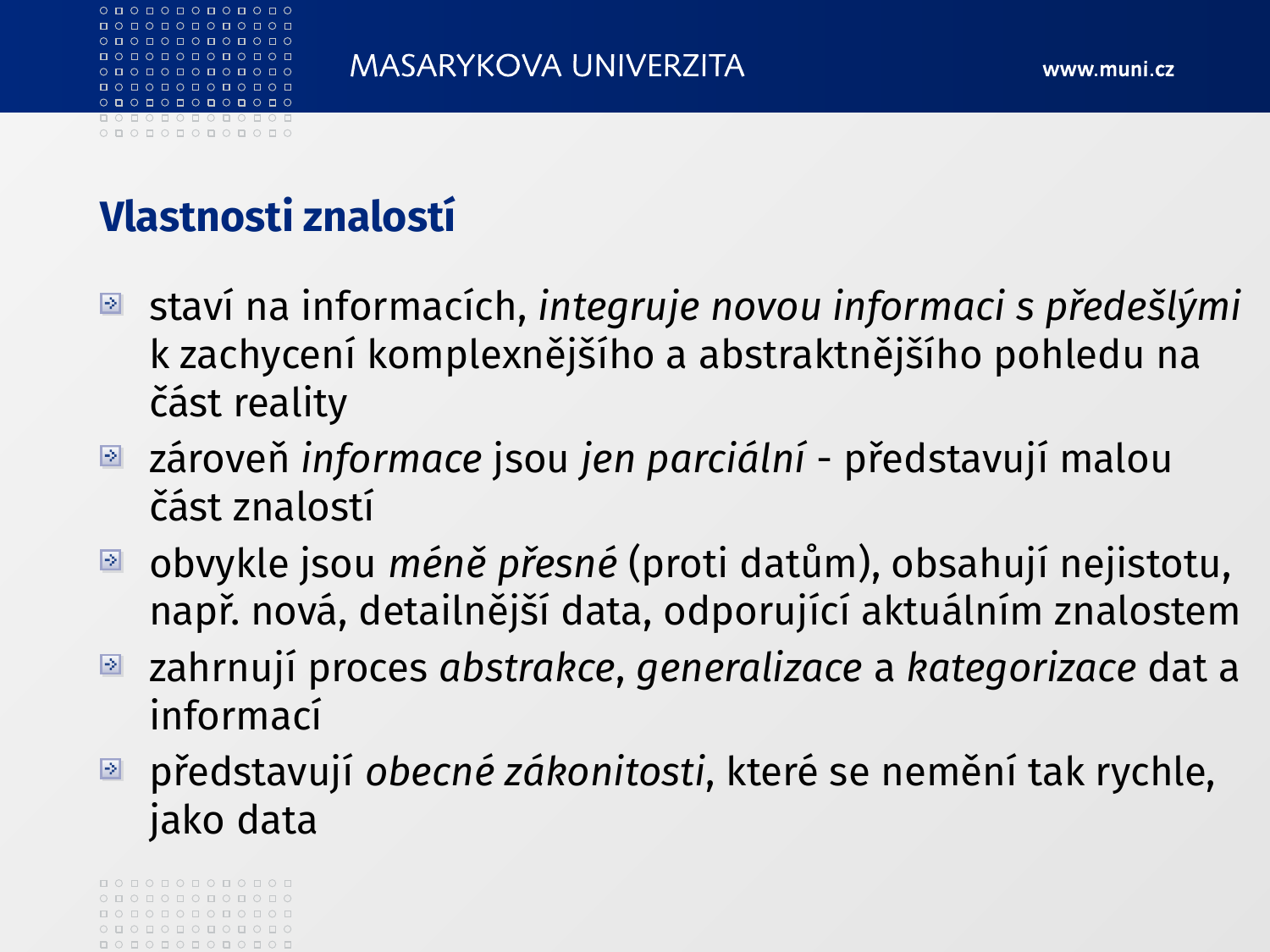

# Vlastnosti znalostí
staví na informacích, integruje novou informaci s předešlými k zachycení komplexnějšího a abstraktnějšího pohledu na část reality
zároveň informace jsou jen parciální - představují malou část znalostí
obvykle jsou méně přesné (proti datům), obsahují nejistotu, např. nová, detailnější data, odporující aktuálním znalostem
zahrnují proces abstrakce, generalizace a kategorizace dat a informací
představují obecné zákonitosti, které se nemění tak rychle, jako data